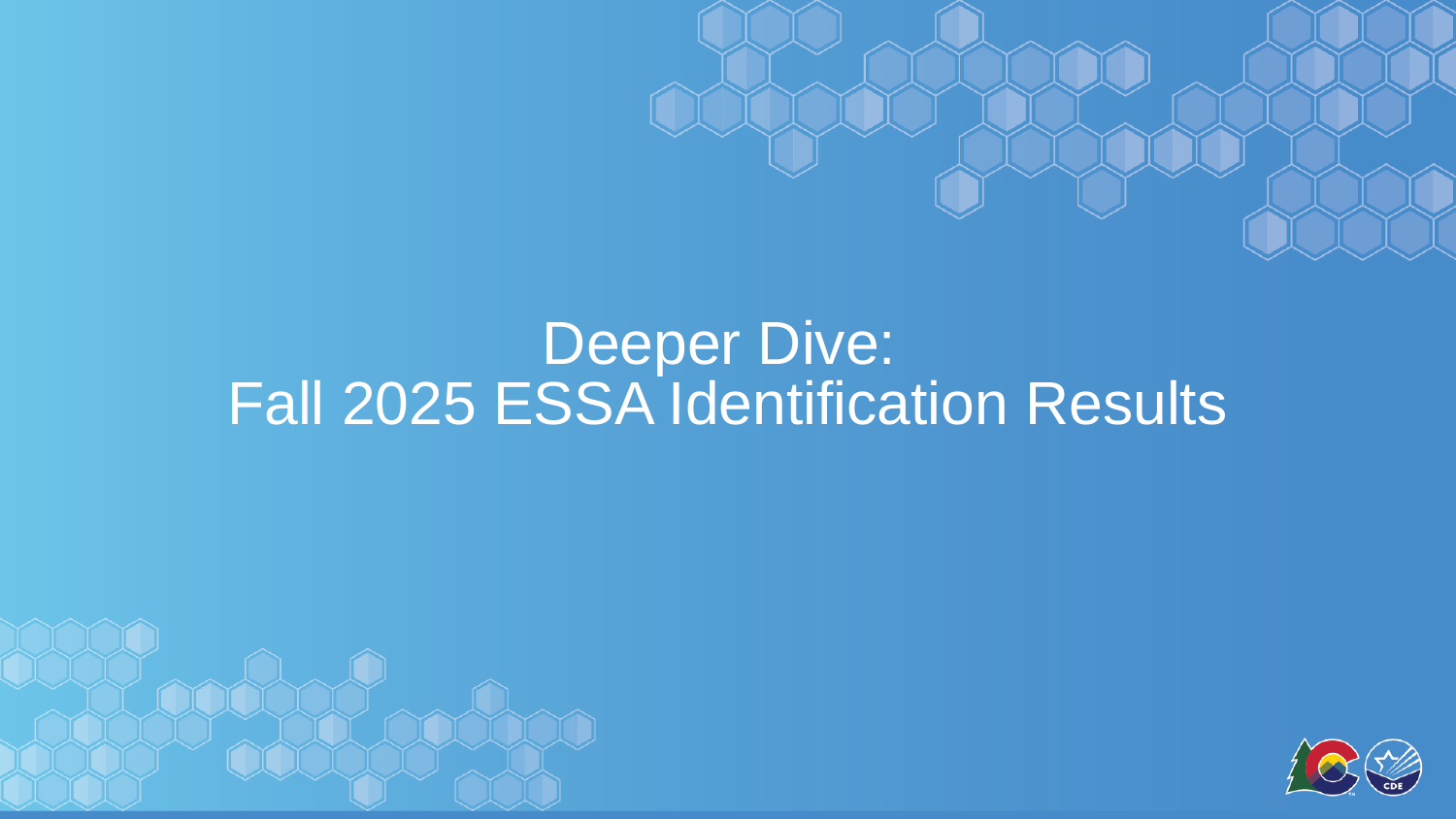

# Deeper Dive:
Fall 2025 ESSA Identification Results